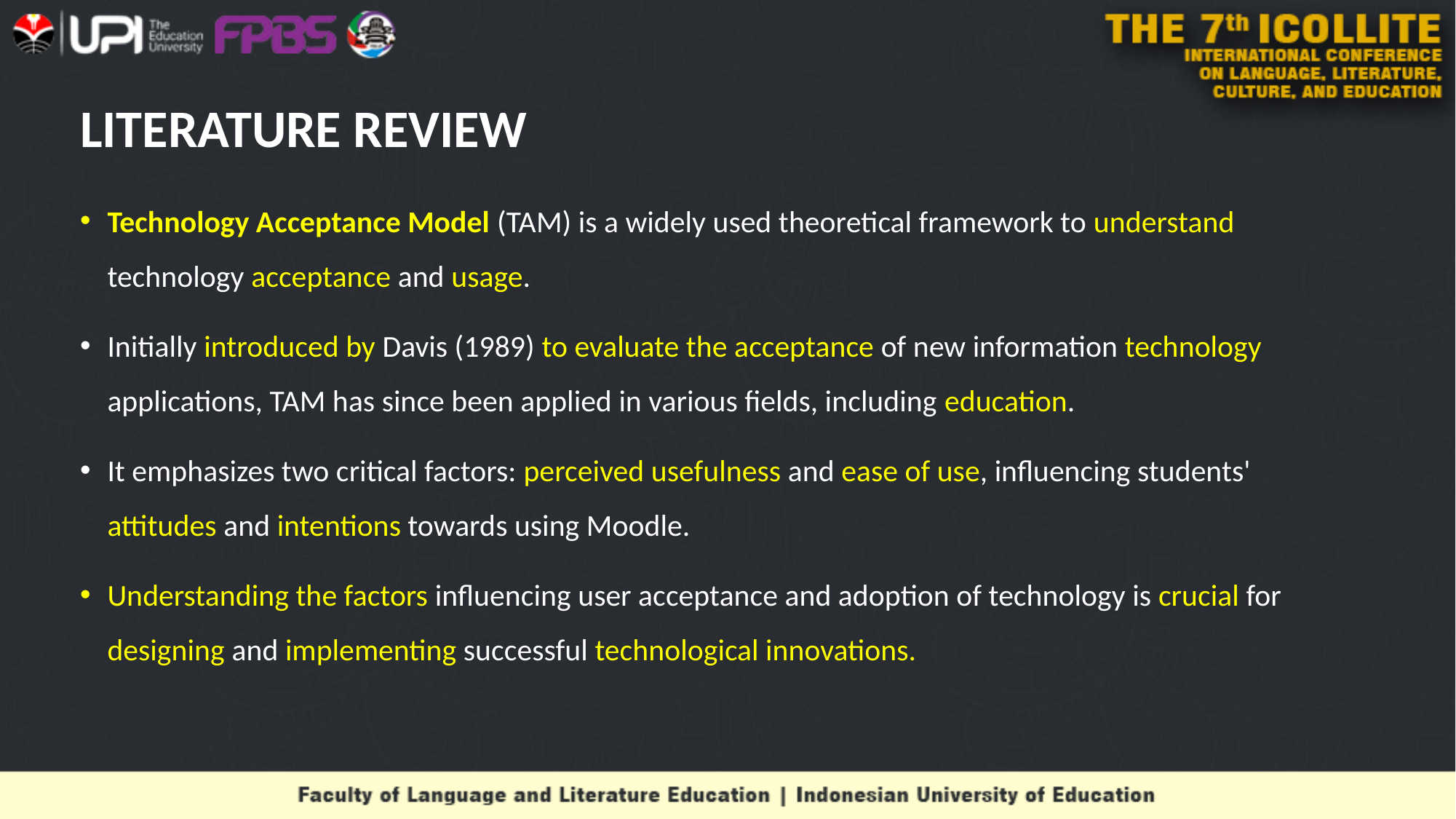

# LITERATURE REVIEW
Technology Acceptance Model (TAM) is a widely used theoretical framework to understand technology acceptance and usage.
Initially introduced by Davis (1989) to evaluate the acceptance of new information technology applications, TAM has since been applied in various fields, including education.
It emphasizes two critical factors: perceived usefulness and ease of use, influencing students' attitudes and intentions towards using Moodle.
Understanding the factors influencing user acceptance and adoption of technology is crucial for designing and implementing successful technological innovations.